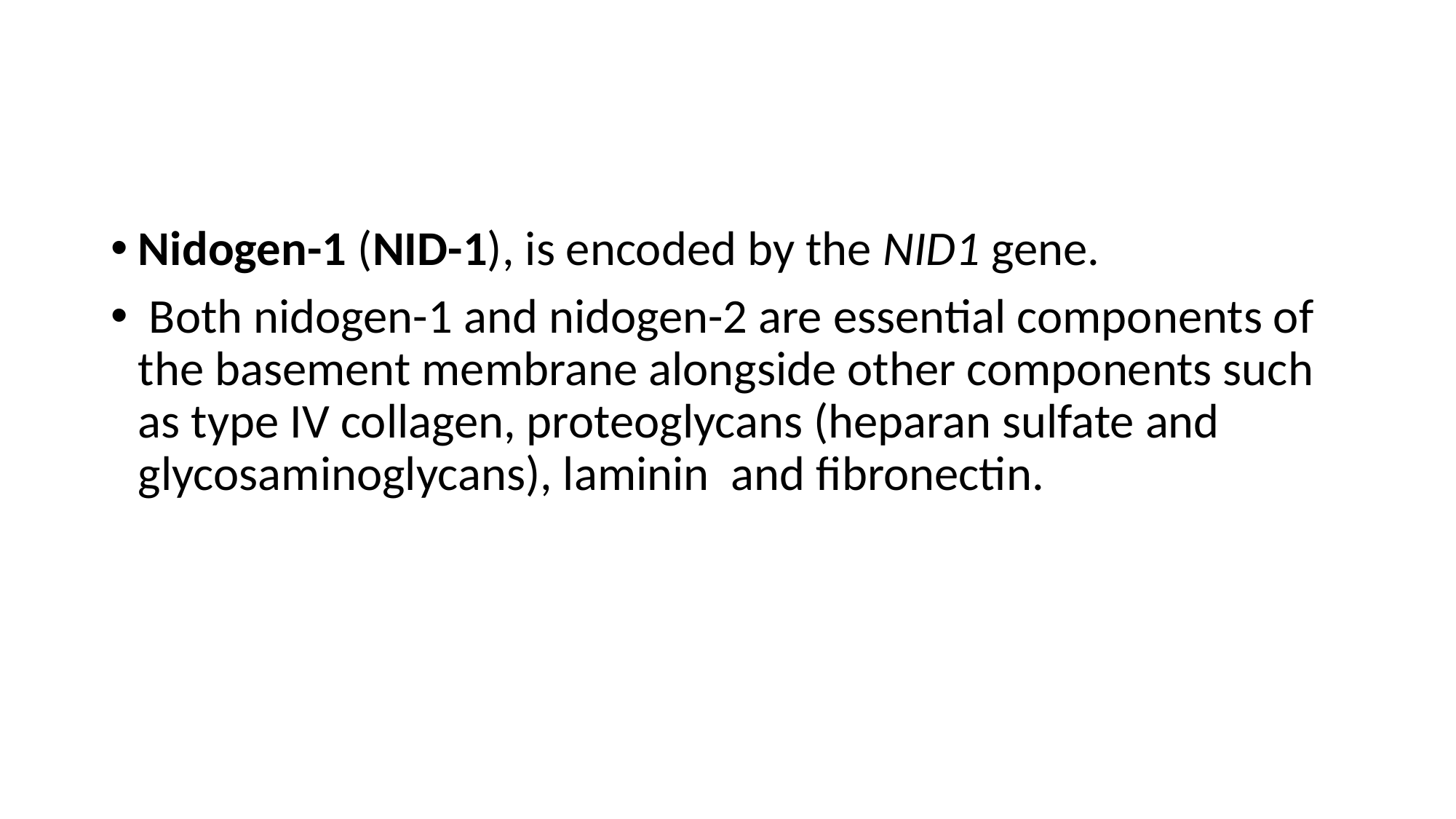

#
Nidogen-1 (NID-1), is encoded by the NID1 gene.
 Both nidogen-1 and nidogen-2 are essential components of the basement membrane alongside other components such as type IV collagen, proteoglycans (heparan sulfate and glycosaminoglycans), laminin  and fibronectin.